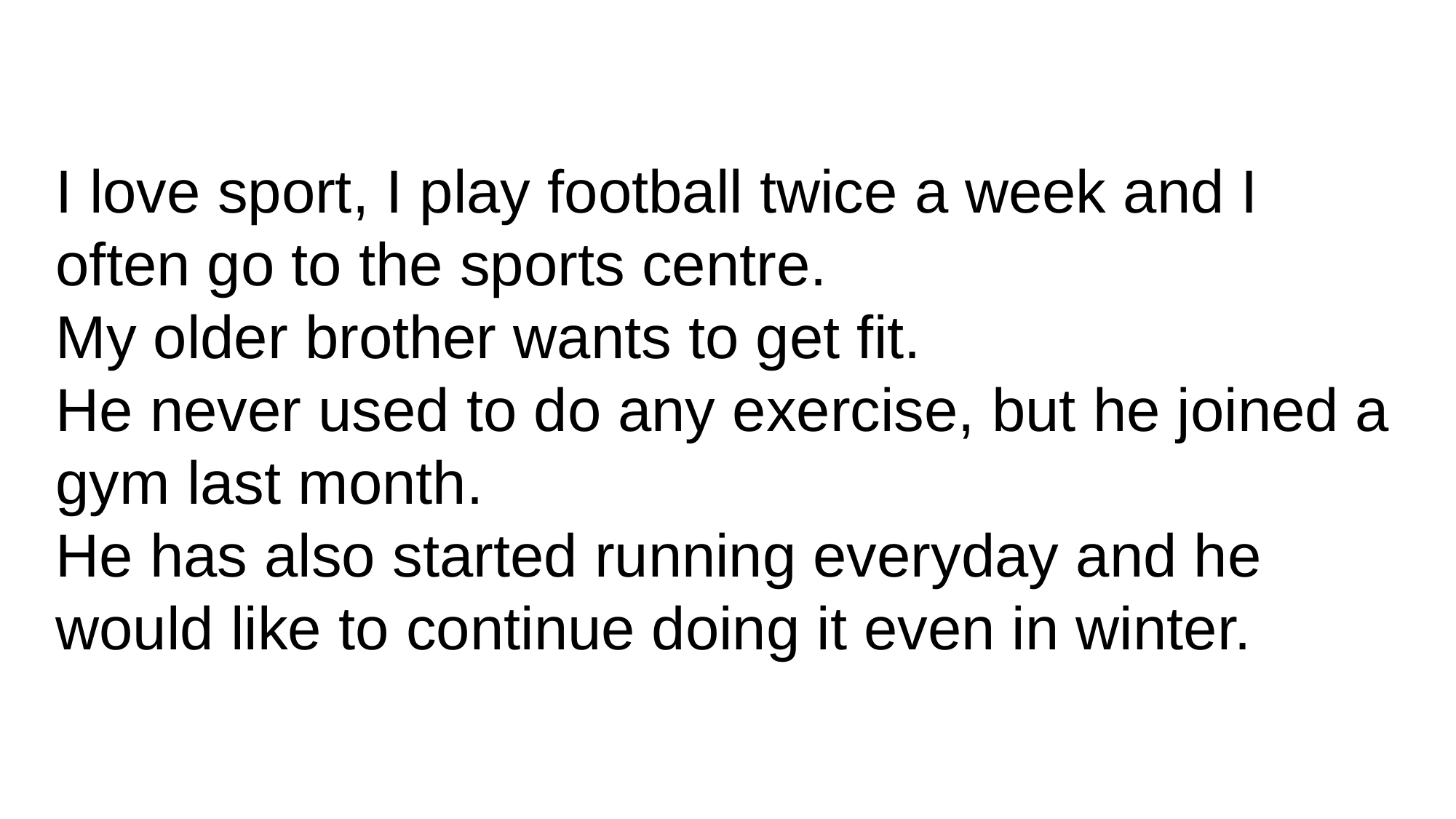

I love sport, I play football twice a week and I often go to the sports centre.
My older brother wants to get fit.
He never used to do any exercise, but he joined a gym last month.
He has also started running everyday and he would like to continue doing it even in winter.